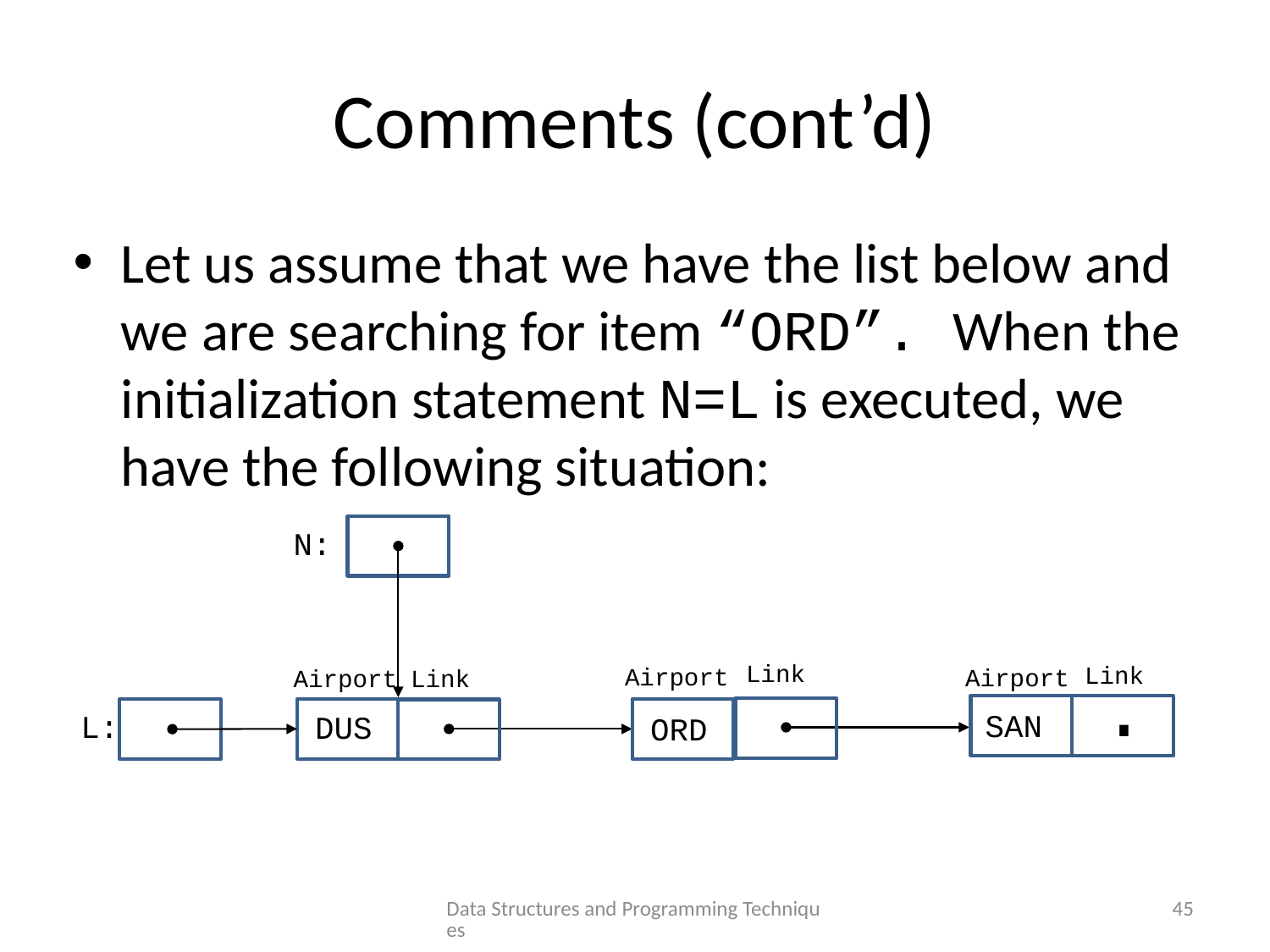

# Comments (cont’d)
Let us assume that we have the list below and we are searching for item “ORD”. When the initialization statement N=L is executed, we have the following situation:

N:
Link
Link
.
Airport
Airport
Link
Airport

SAN
L:
DUS
ORD
Data Structures and Programming Techniques
45